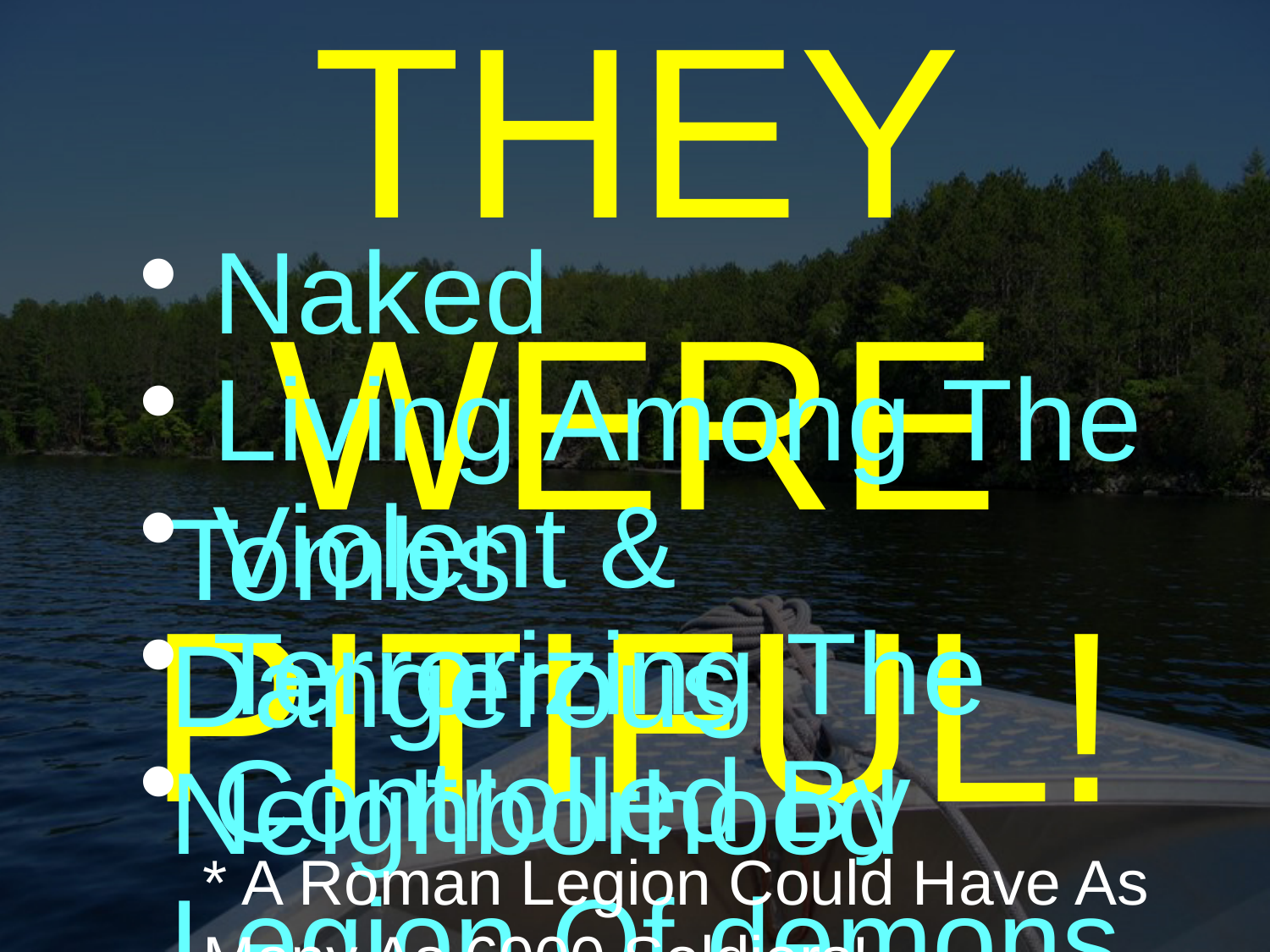

THEY WERE PITIFUL!
 Naked
 Living Among The Tombs
 Violent & Dangerous
 Terrorizing The Neighborhood
 Controlled By Legion Of demons
* A Roman Legion Could Have As Many As 6000 Soldiers!